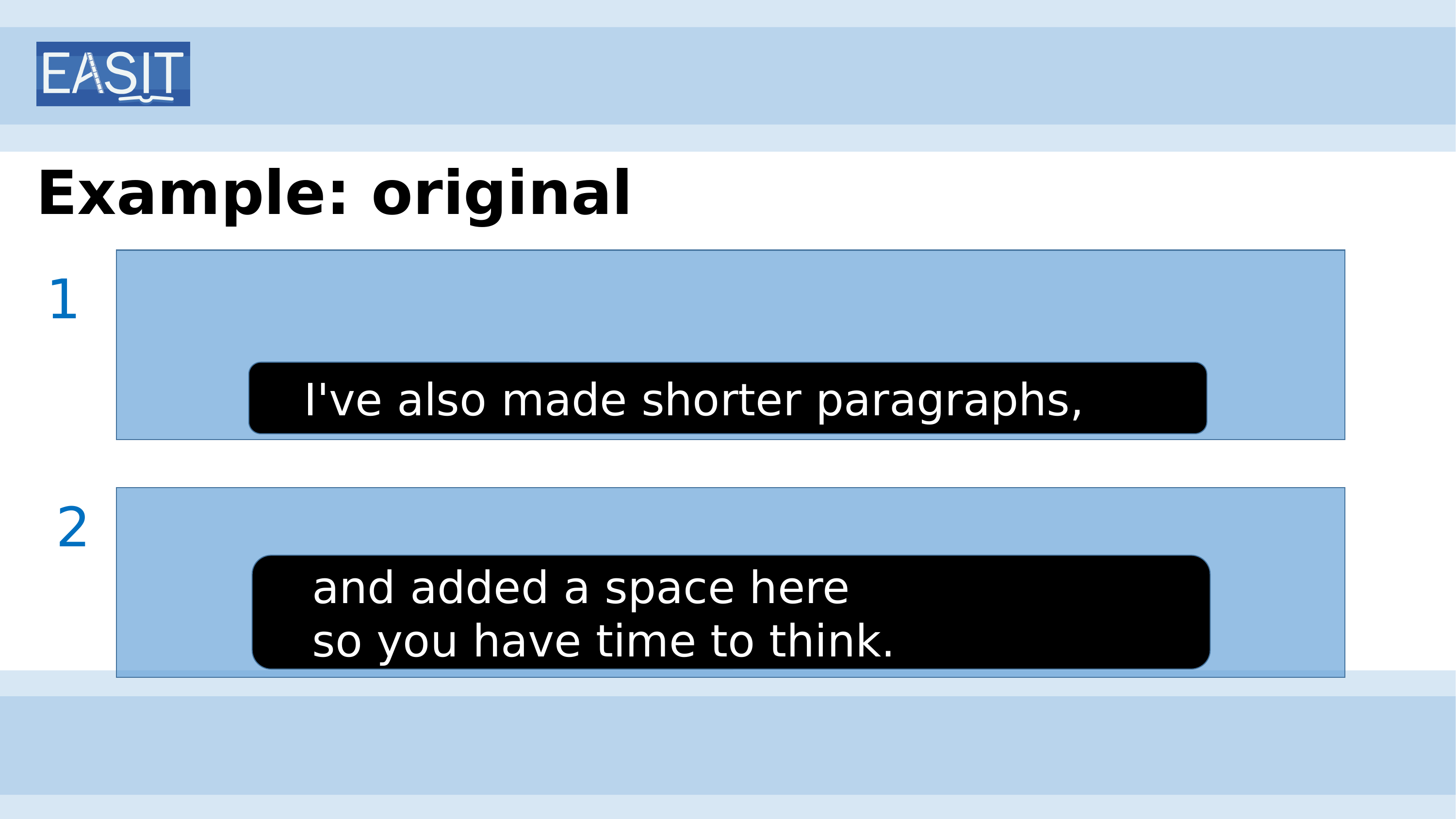

# Example: original

1
I've also made shorter paragraphs,

2
and added a space here
so you have time to think.